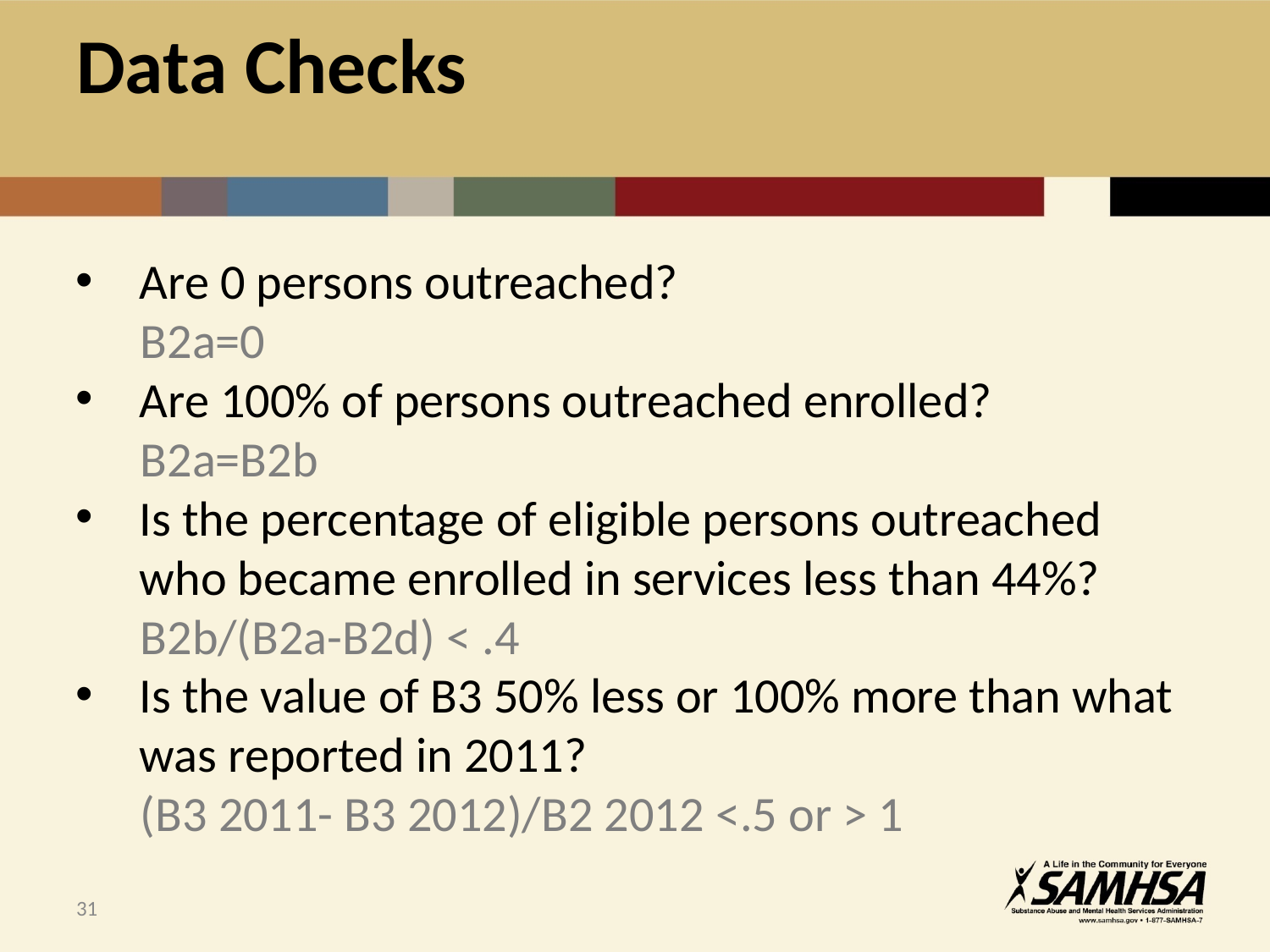

# Data Checks
Are 0 persons outreached?
B2a=0
Are 100% of persons outreached enrolled?
B2a=B2b
Is the percentage of eligible persons outreached who became enrolled in services less than 44%?
B2b/(B2a-B2d) < .4
Is the value of B3 50% less or 100% more than what was reported in 2011?
(B3 2011- B3 2012)/B2 2012 <.5 or > 1
31